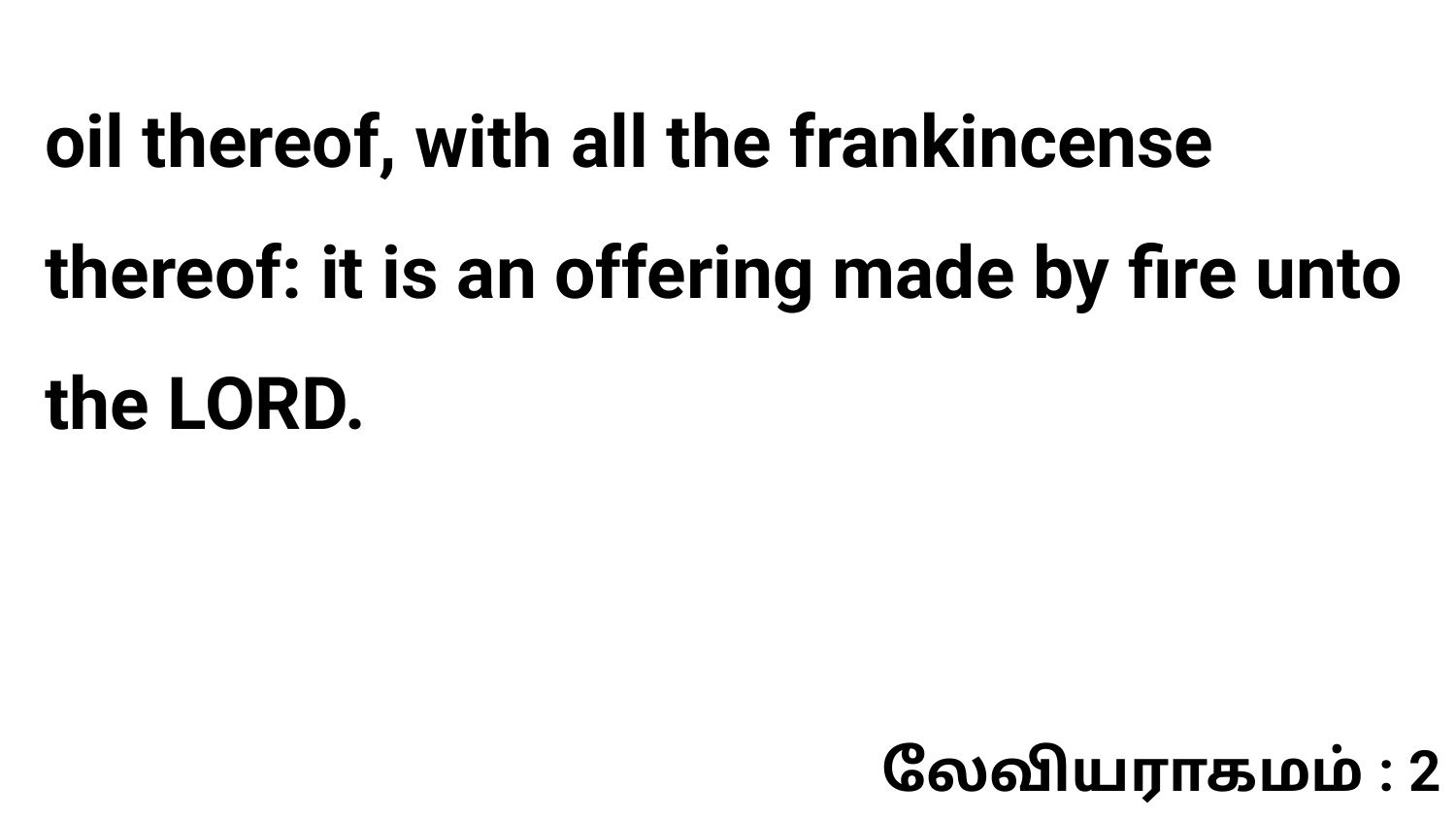

oil thereof, with all the frankincense thereof: it is an offering made by fire unto the LORD.
லேவியராகமம் : 2